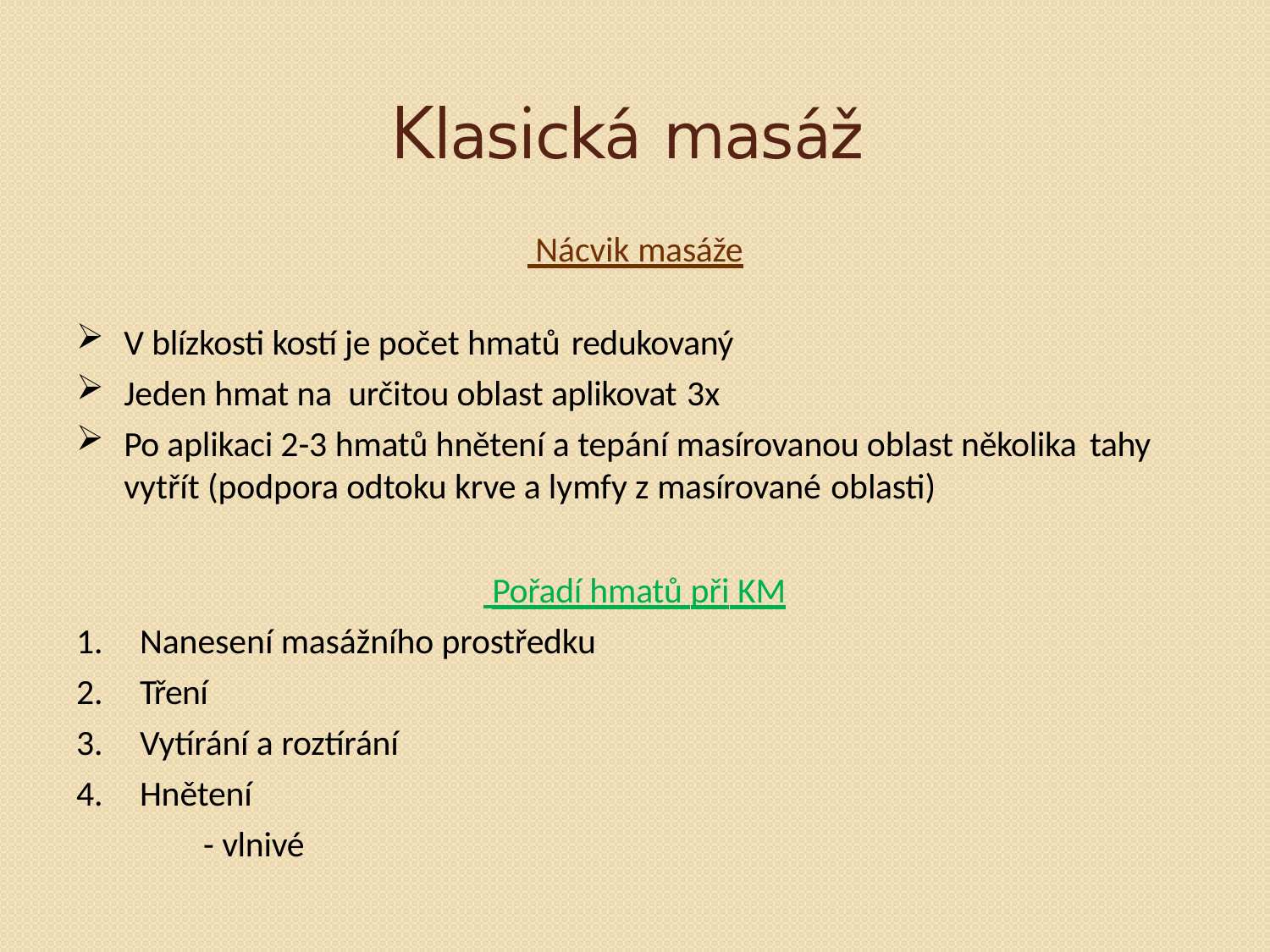

# Klasická masáž
 Nácvik masáže

V blízkosti kostí je počet hmatů redukovaný
Jeden hmat na  určitou oblast aplikovat 3x
Po aplikaci 2-3 hmatů hnětení a tepání masírovanou oblast několika tahy
vytřít (podpora odtoku krve a lymfy z masírované oblasti)

 Pořadí hmatů při KM
Nanesení masážního prostředku
Tření
Vytírání a roztírání
Hnětení
- vlnivé